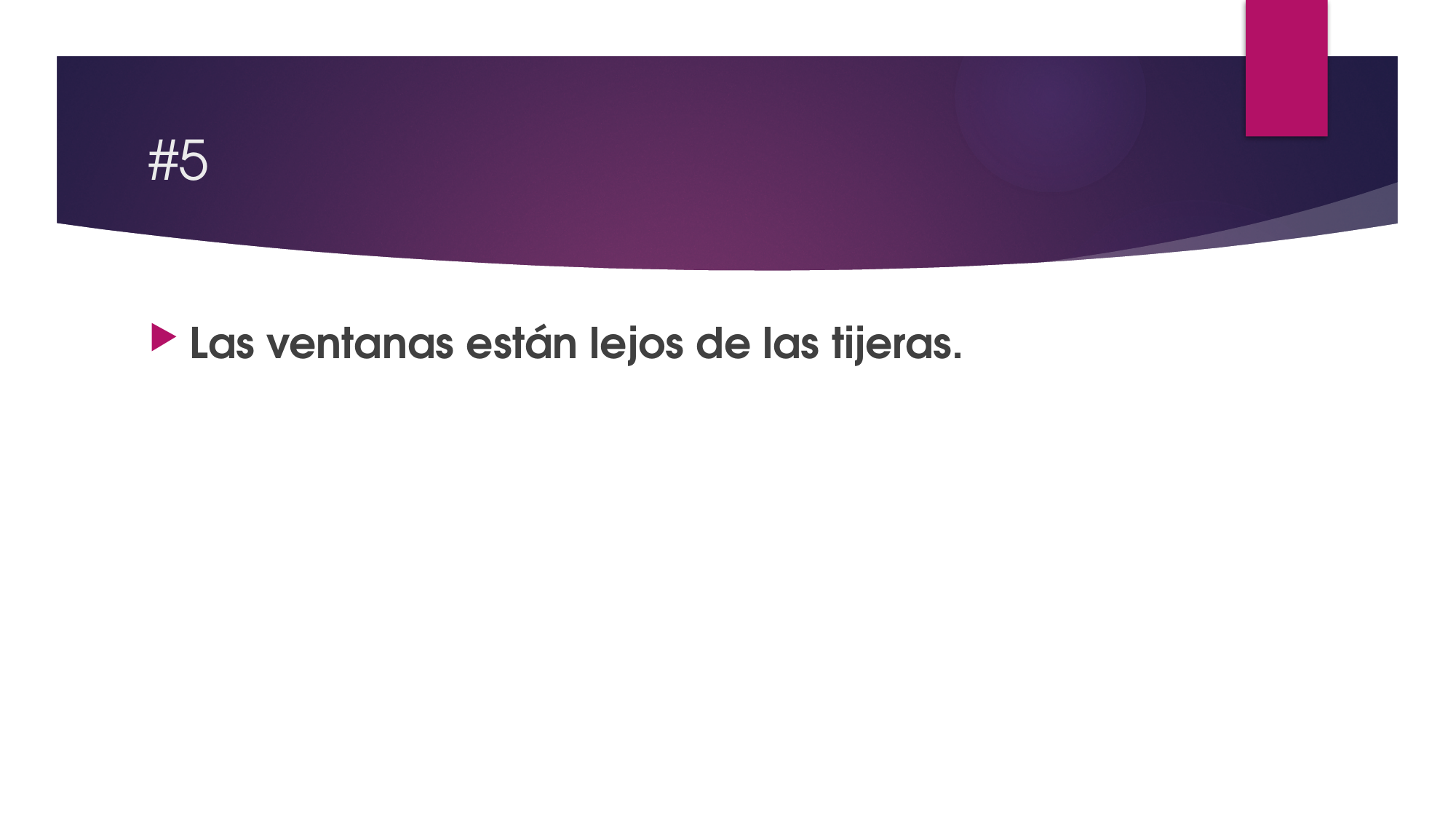

# #5
Las ventanas están lejos de las tijeras.